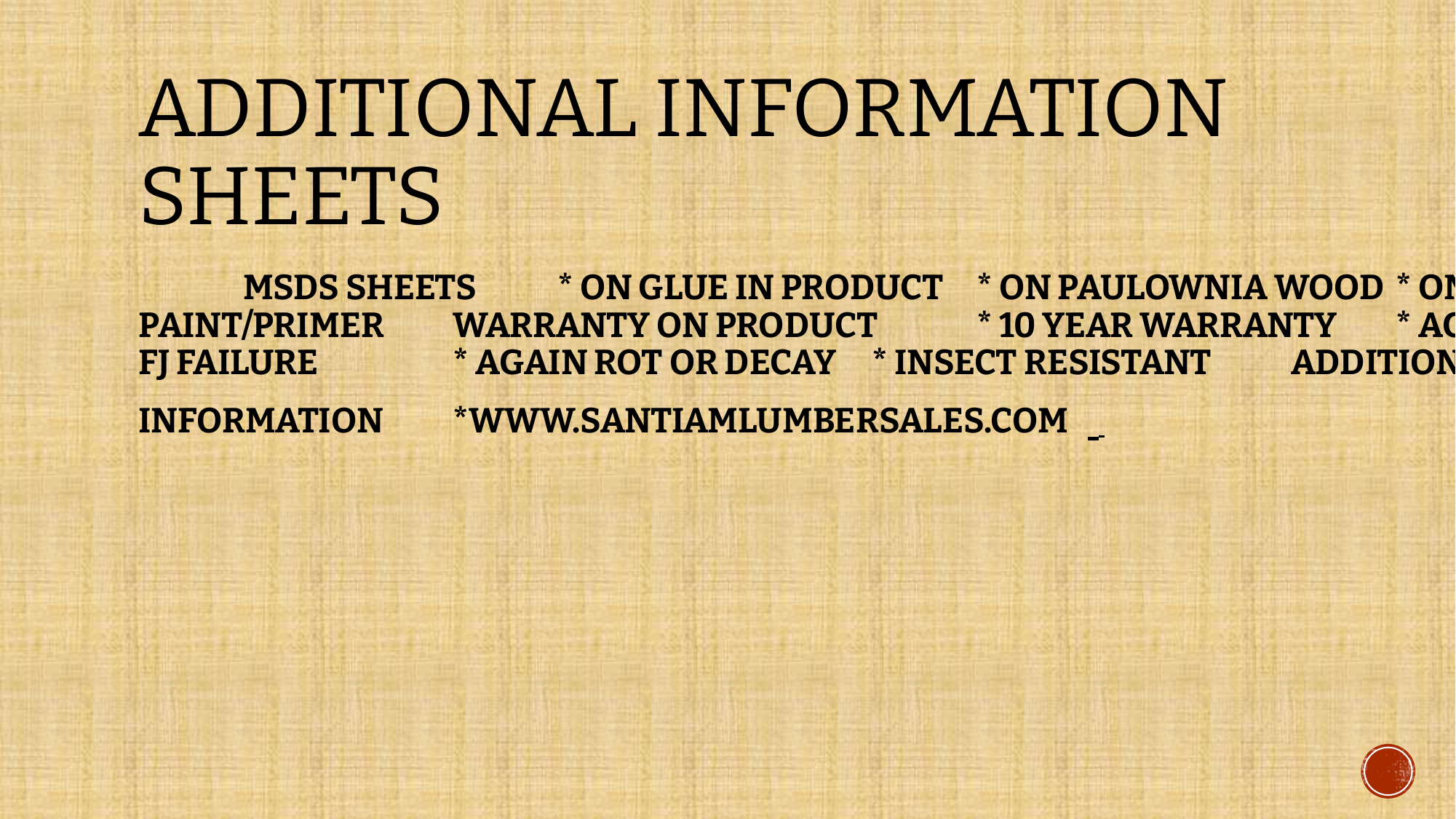

# ADDITIONAL INFORMATION SHEETS
	MSDS SHEETS 											* ON GLUE IN PRODUCT								* ON PAULOWNIA WOOD								* ON PAINT/PRIMER								WARRANTY ON PRODUCT									* 10 YEAR WARRANTY									* AGAIN FJ FAILURE							              		* AGAIN ROT OR DECAY								* INSECT RESISTANT								ADDITIONAL INFORMATION									*WWW.SANTIAMLUMBERSALES.COM